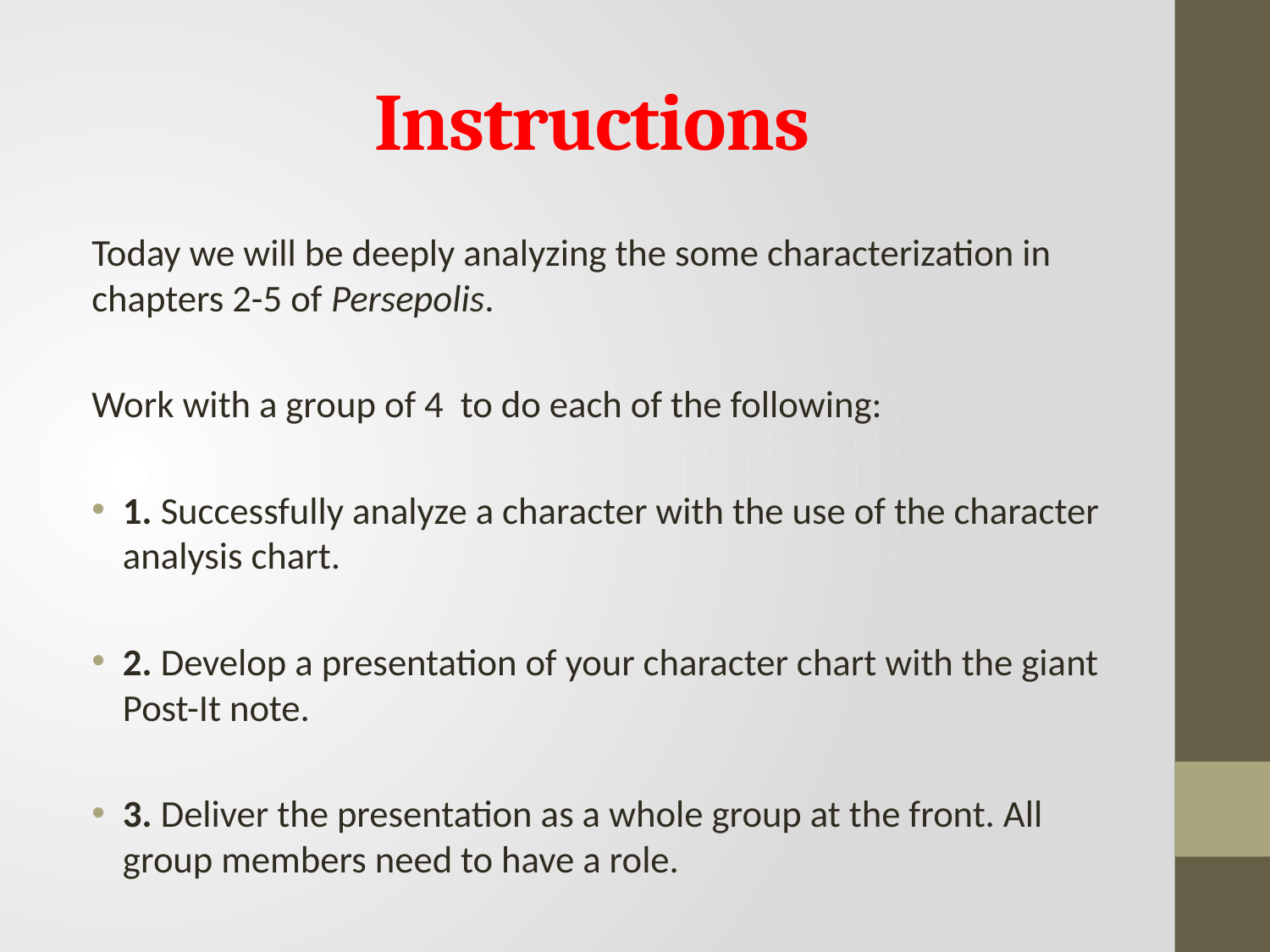

# Instructions
Today we will be deeply analyzing the some characterization in chapters 2-5 of Persepolis.

Work with a group of 4  to do each of the following:

1. Successfully analyze a character with the use of the character analysis chart.

2. Develop a presentation of your character chart with the giant Post-It note.

3. Deliver the presentation as a whole group at the front. All group members need to have a role.